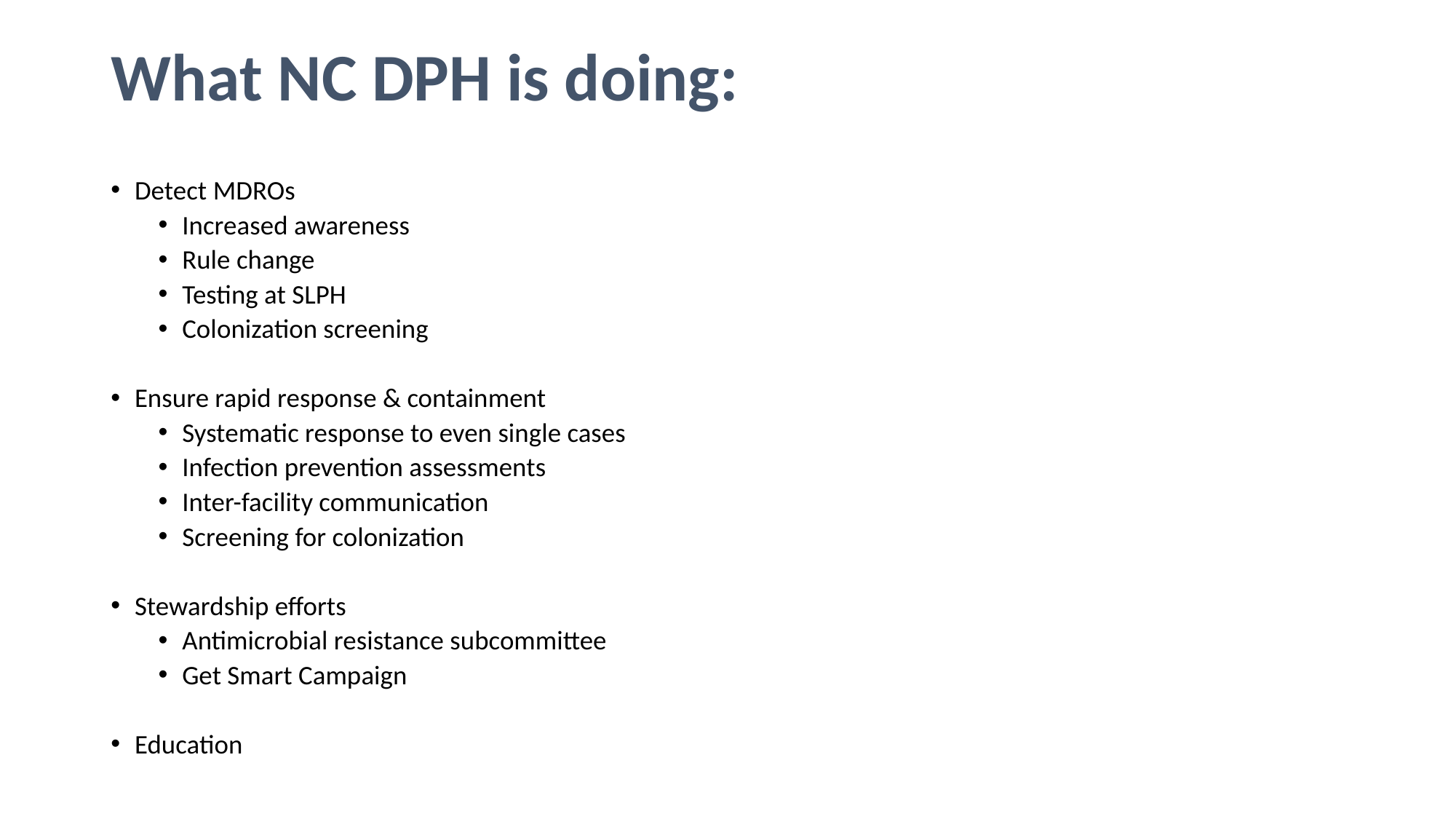

# What NC DPH is doing:

Detect MDROs
Increased awareness
Rule change
Testing at SLPH
Colonization screening
Ensure rapid response & containment
Systematic response to even single cases
Infection prevention assessments
Inter-facility communication
Screening for colonization
Stewardship efforts
Antimicrobial resistance subcommittee
Get Smart Campaign
Education